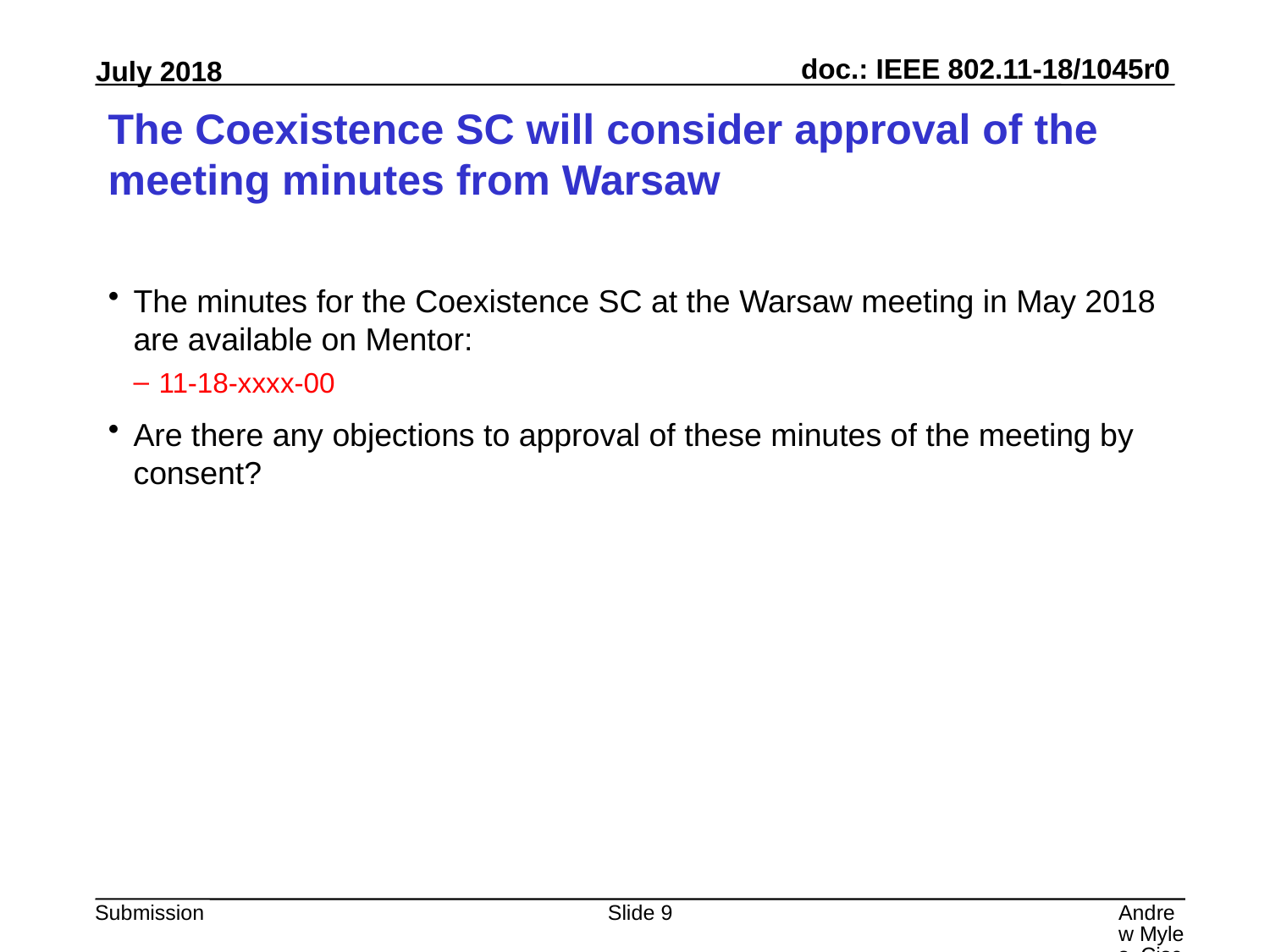

# The Coexistence SC will consider approval of the meeting minutes from Warsaw
The minutes for the Coexistence SC at the Warsaw meeting in May 2018 are available on Mentor:
11-18-xxxx-00
Are there any objections to approval of these minutes of the meeting by consent?
Slide 9
Andrew Myles, Cisco